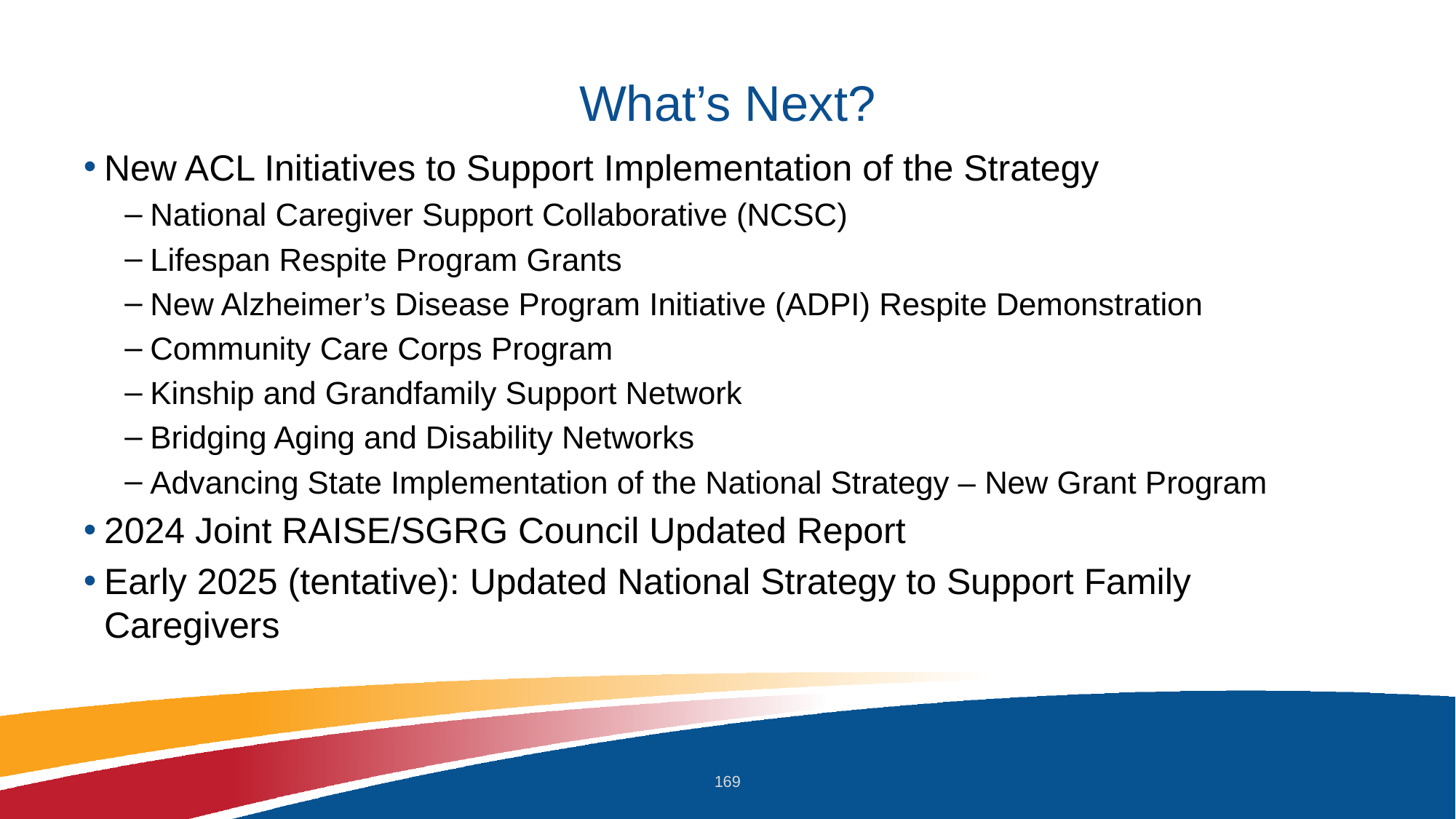

# What’s Next?
New ACL Initiatives to Support Implementation of the Strategy
National Caregiver Support Collaborative (NCSC)
Lifespan Respite Program Grants
New Alzheimer’s Disease Program Initiative (ADPI) Respite Demonstration
Community Care Corps Program
Kinship and Grandfamily Support Network
Bridging Aging and Disability Networks
Advancing State Implementation of the National Strategy – New Grant Program
2024 Joint RAISE/SGRG Council Updated Report
Early 2025 (tentative): Updated National Strategy to Support Family Caregivers
169